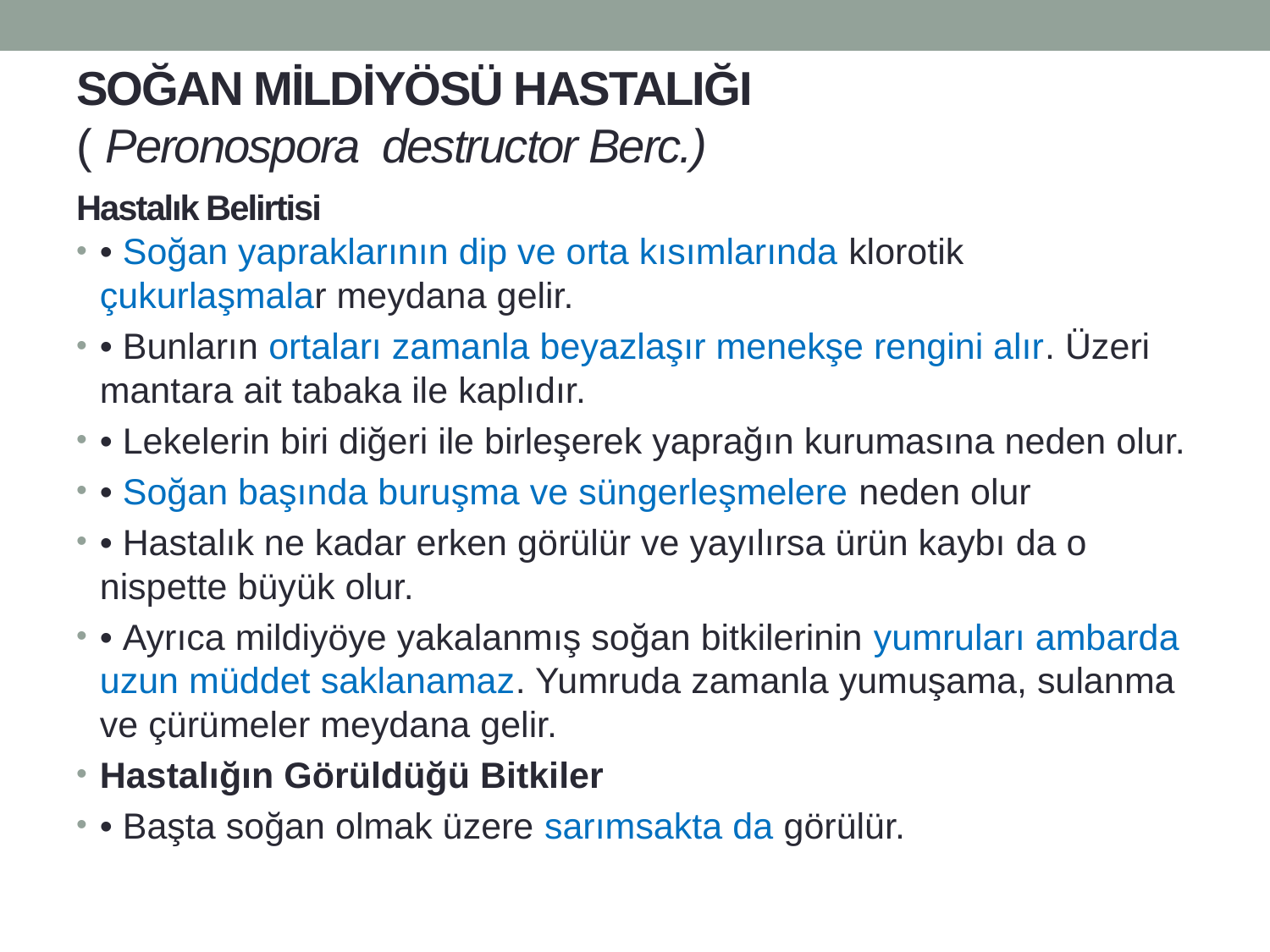

# SOĞAN MİLDİYÖSÜ HASTALIĞI ( Peronospora  destructor Berc.)
Hastalık Belirtisi
• Soğan yapraklarının dip ve orta kısımlarında klorotik çukurlaşmalar meydana gelir.
• Bunların ortaları zamanla beyazlaşır menekşe rengini alır. Üzeri mantara ait tabaka ile kaplıdır.
• Lekelerin biri diğeri ile birleşerek yaprağın kurumasına neden olur.
• Soğan başında buruşma ve süngerleşmelere neden olur
• Hastalık ne kadar erken görülür ve yayılırsa ürün kaybı da o nispette büyük olur.
• Ayrıca mildiyöye yakalanmış soğan bitkilerinin yumruları ambarda uzun müddet saklanamaz. Yumruda zamanla yumuşama, sulanma ve çürümeler meydana gelir.
Hastalığın Görüldüğü Bitkiler
• Başta soğan olmak üzere sarımsakta da görülür.